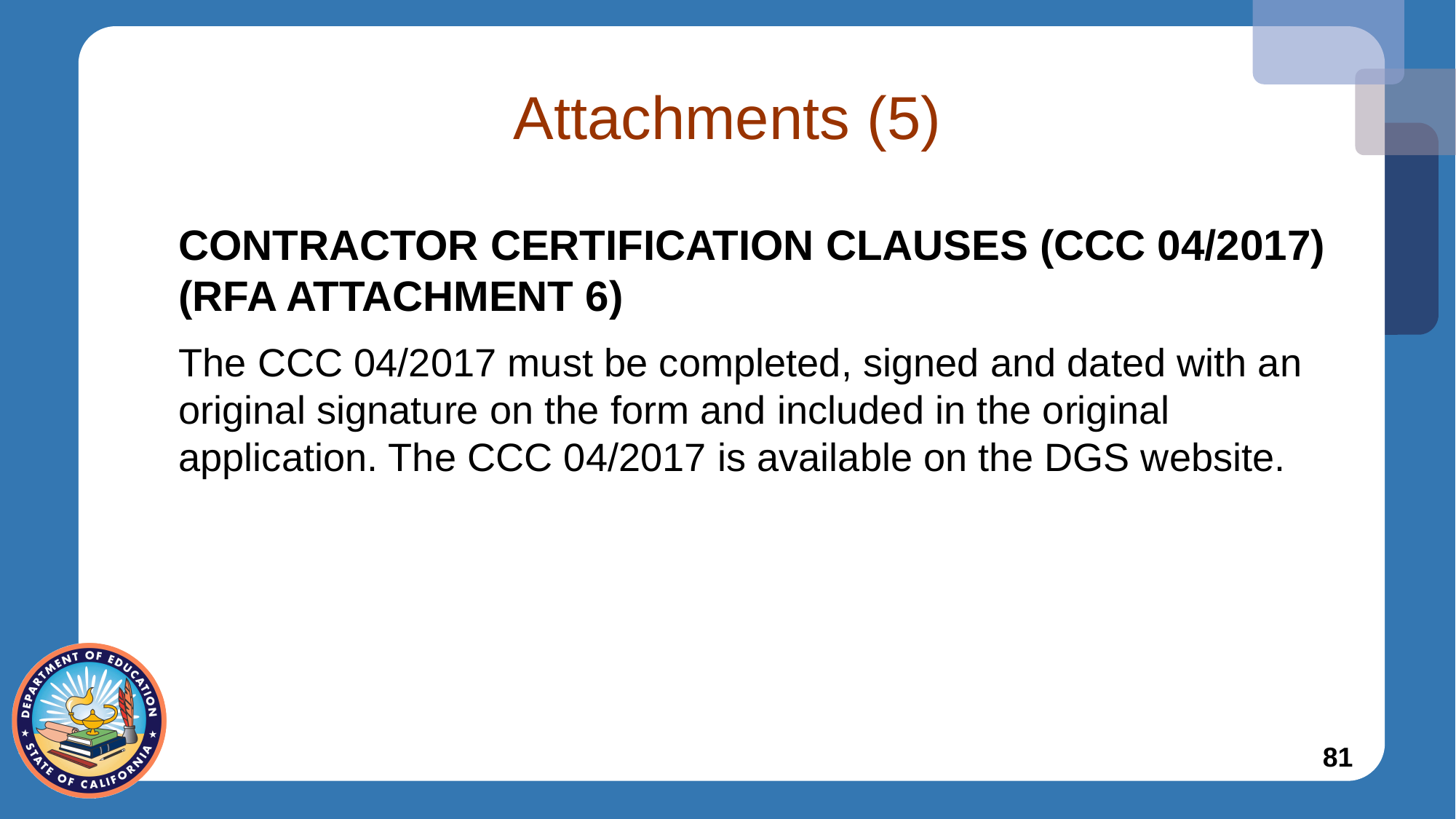

# Attachments (5)
Contractor Certification Clauses (CCC 04/2017) (RFA Attachment 6)
The CCC 04/2017 must be completed, signed and dated with an original signature on the form and included in the original application. The CCC 04/2017 is available on the DGS website.
81